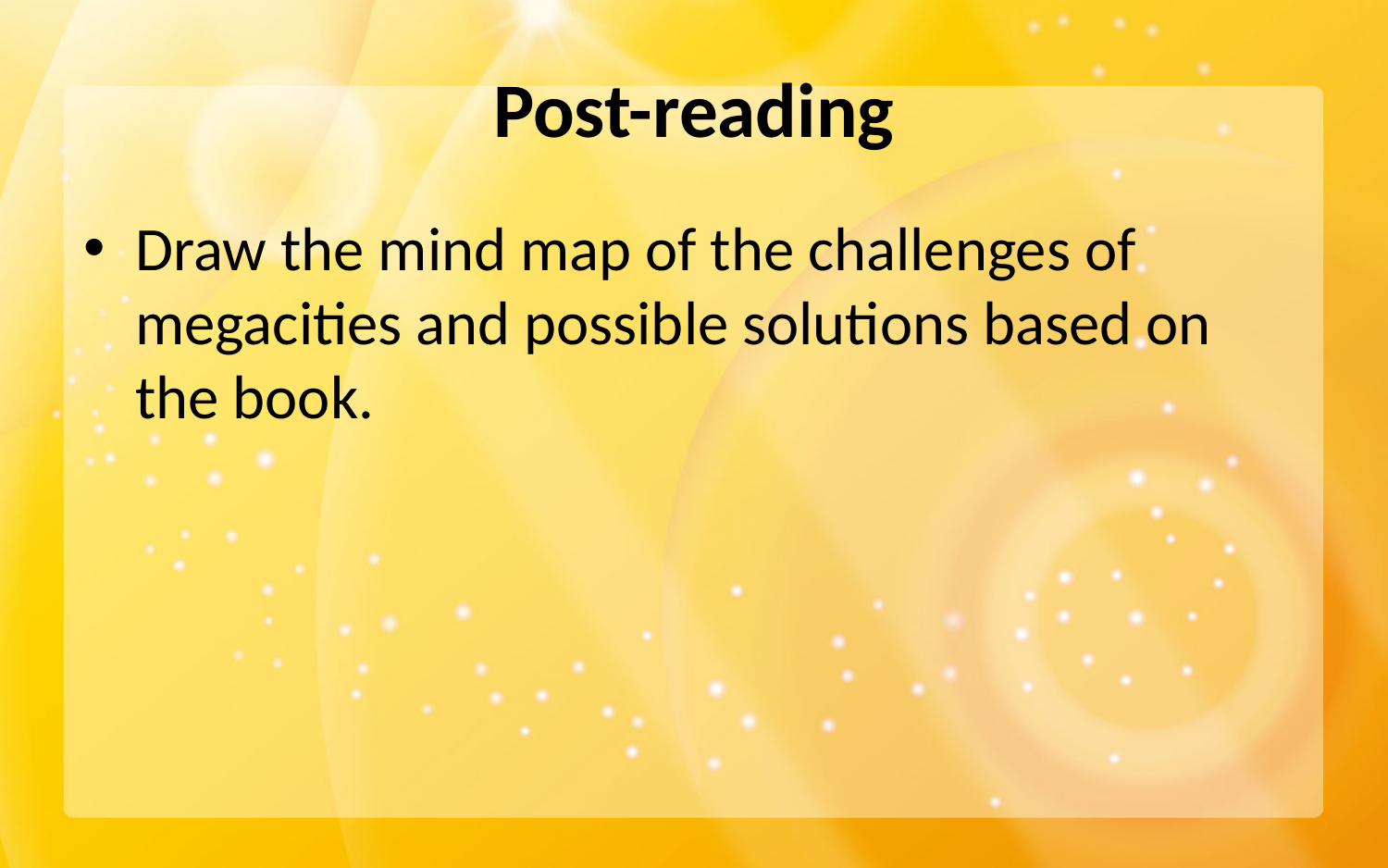

# Post-reading
Draw the mind map of the challenges of megacities and possible solutions based on the book.